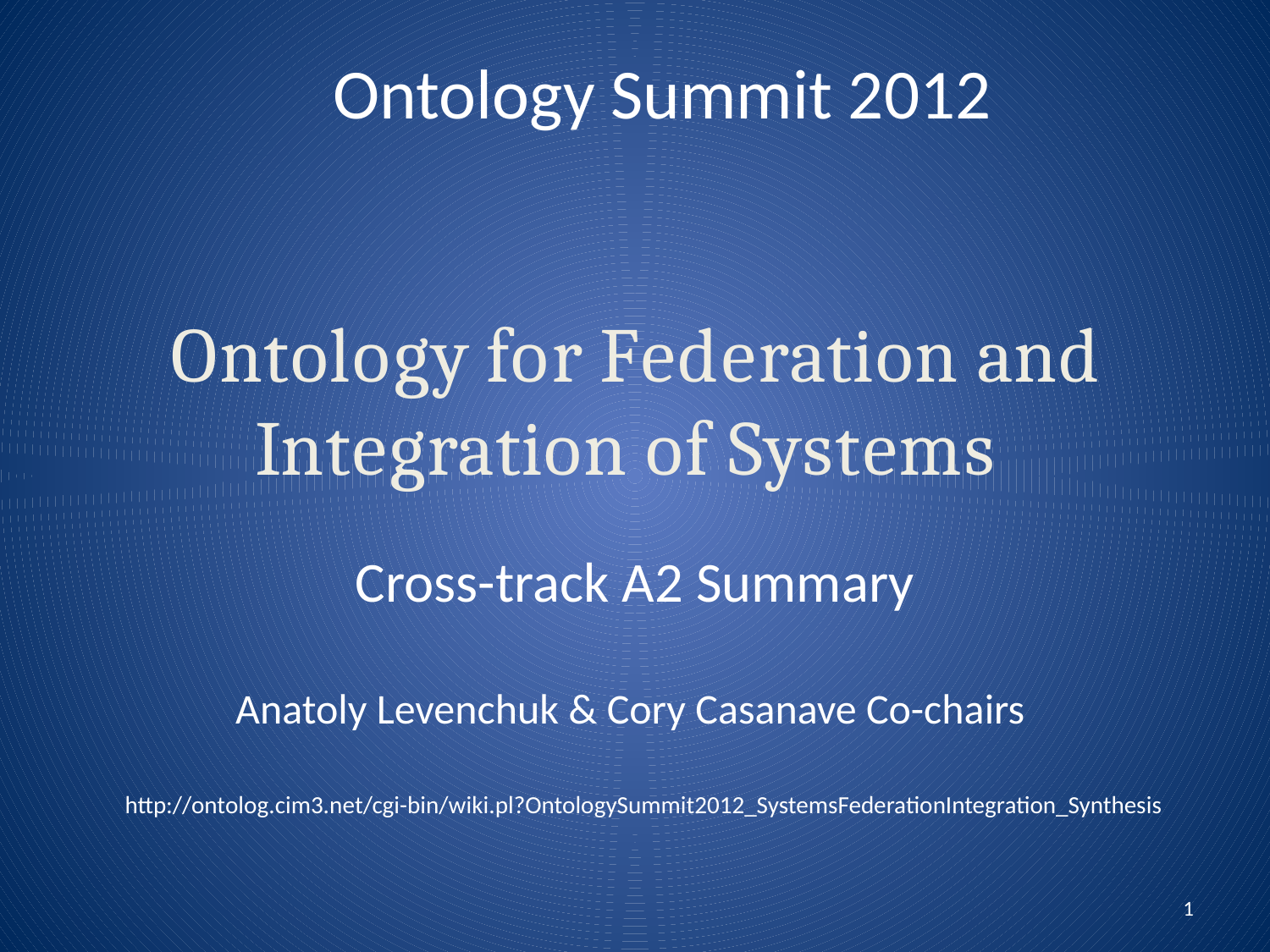

Ontology Summit 2012
# Ontology for Federation and Integration of Systems
Cross-track A2 Summary

Anatoly Levenchuk & Cory Casanave Co-chairs
http://ontolog.cim3.net/cgi-bin/wiki.pl?OntologySummit2012_SystemsFederationIntegration_Synthesis

1